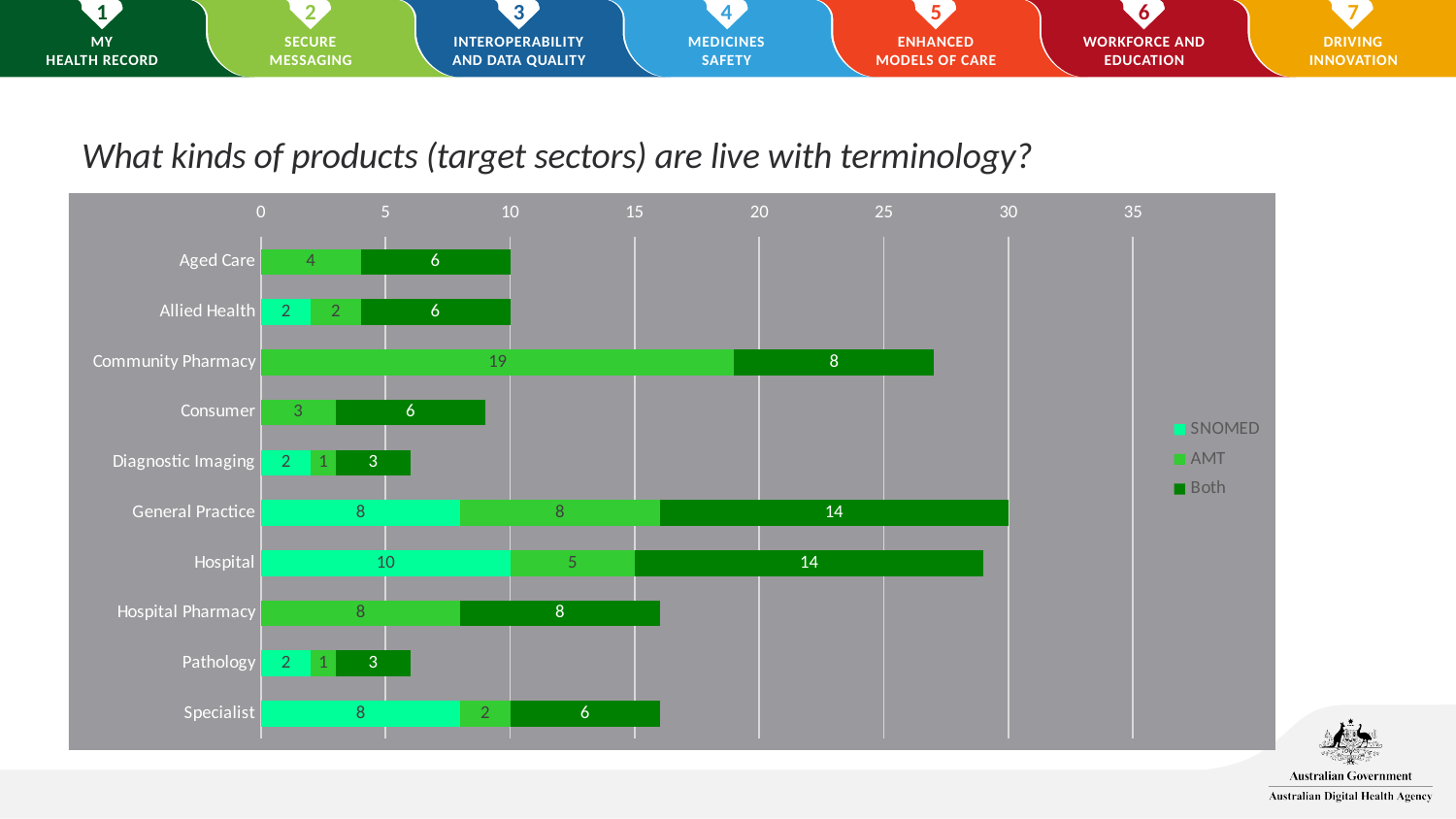

What kinds of products (target sectors) are live with terminology?

### Chart

| Category | SNOMED | AMT | Both |
|---|---|---|---|
| Aged Care | None | 4.0 | 6.0 |
| Allied Health | 2.0 | 2.0 | 6.0 |
| Community Pharmacy | None | 19.0 | 8.0 |
| Consumer | None | 3.0 | 6.0 |
| Diagnostic Imaging | 2.0 | 1.0 | 3.0 |
| General Practice | 8.0 | 8.0 | 14.0 |
| Hospital | 10.0 | 5.0 | 14.0 |
| Hospital Pharmacy | None | 8.0 | 8.0 |
| Pathology | 2.0 | 1.0 | 3.0 |
| Specialist | 8.0 | 2.0 | 6.0 |